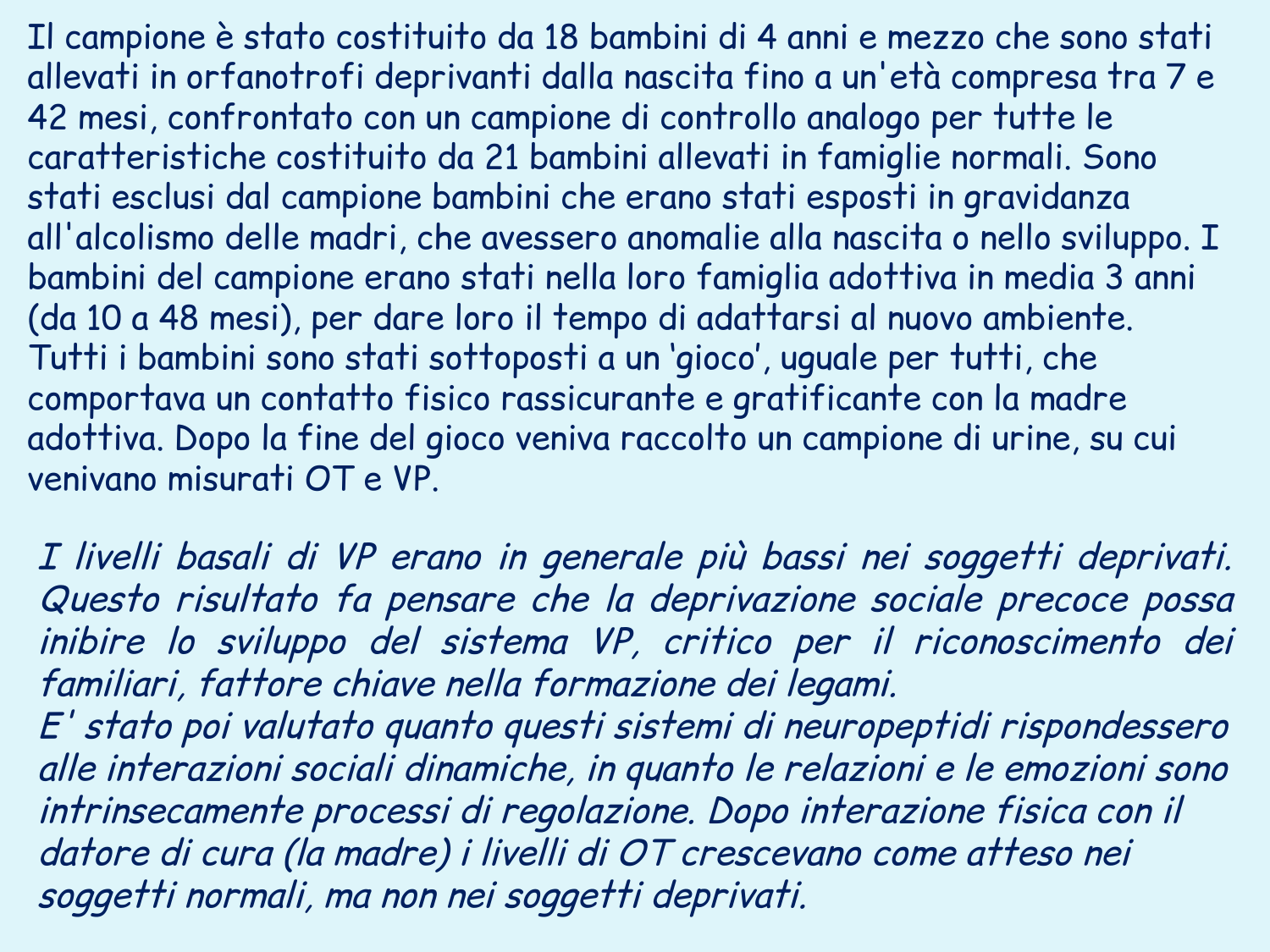

Il campione è stato costituito da 18 bambini di 4 anni e mezzo che sono stati allevati in orfanotrofi deprivanti dalla nascita fino a un'età compresa tra 7 e 42 mesi, confrontato con un campione di controllo analogo per tutte le caratteristiche costituito da 21 bambini allevati in famiglie normali. Sono stati esclusi dal campione bambini che erano stati esposti in gravidanza all'alcolismo delle madri, che avessero anomalie alla nascita o nello sviluppo. I bambini del campione erano stati nella loro famiglia adottiva in media 3 anni (da 10 a 48 mesi), per dare loro il tempo di adattarsi al nuovo ambiente.
Tutti i bambini sono stati sottoposti a un ‘gioco’, uguale per tutti, che comportava un contatto fisico rassicurante e gratificante con la madre adottiva. Dopo la fine del gioco veniva raccolto un campione di urine, su cui venivano misurati OT e VP.
I livelli basali di VP erano in generale più bassi nei soggetti deprivati. Questo risultato fa pensare che la deprivazione sociale precoce possa inibire lo sviluppo del sistema VP, critico per il riconoscimento dei familiari, fattore chiave nella formazione dei legami.
E' stato poi valutato quanto questi sistemi di neuropeptidi rispondessero alle interazioni sociali dinamiche, in quanto le relazioni e le emozioni sono intrinsecamente processi di regolazione. Dopo interazione fisica con il datore di cura (la madre) i livelli di OT crescevano come atteso nei soggetti normali, ma non nei soggetti deprivati.